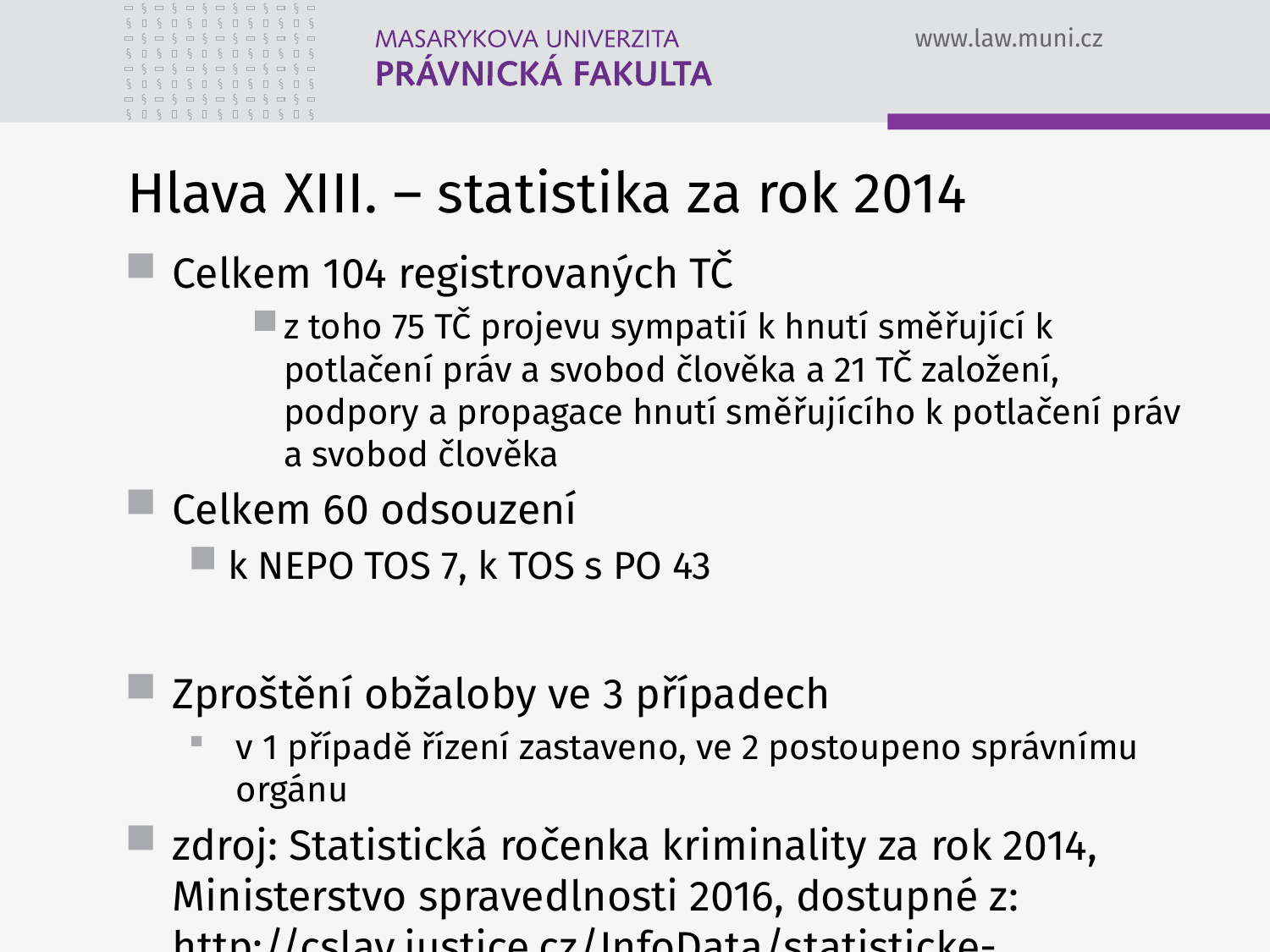

# Hlava XIII. – statistika za rok 2014
Celkem 104 registrovaných TČ
z toho 75 TČ projevu sympatií k hnutí směřující k potlačení práv a svobod člověka a 21 TČ založení, podpory a propagace hnutí směřujícího k potlačení práv a svobod člověka
Celkem 60 odsouzení
k NEPO TOS 7, k TOS s PO 43

Zproštění obžaloby ve 3 případech
v 1 případě řízení zastaveno, ve 2 postoupeno správnímu orgánu
zdroj: Statistická ročenka kriminality za rok 2014, Ministerstvo spravedlnosti 2016, dostupné z: http://cslav.justice.cz/InfoData/statisticke-rocenky.html